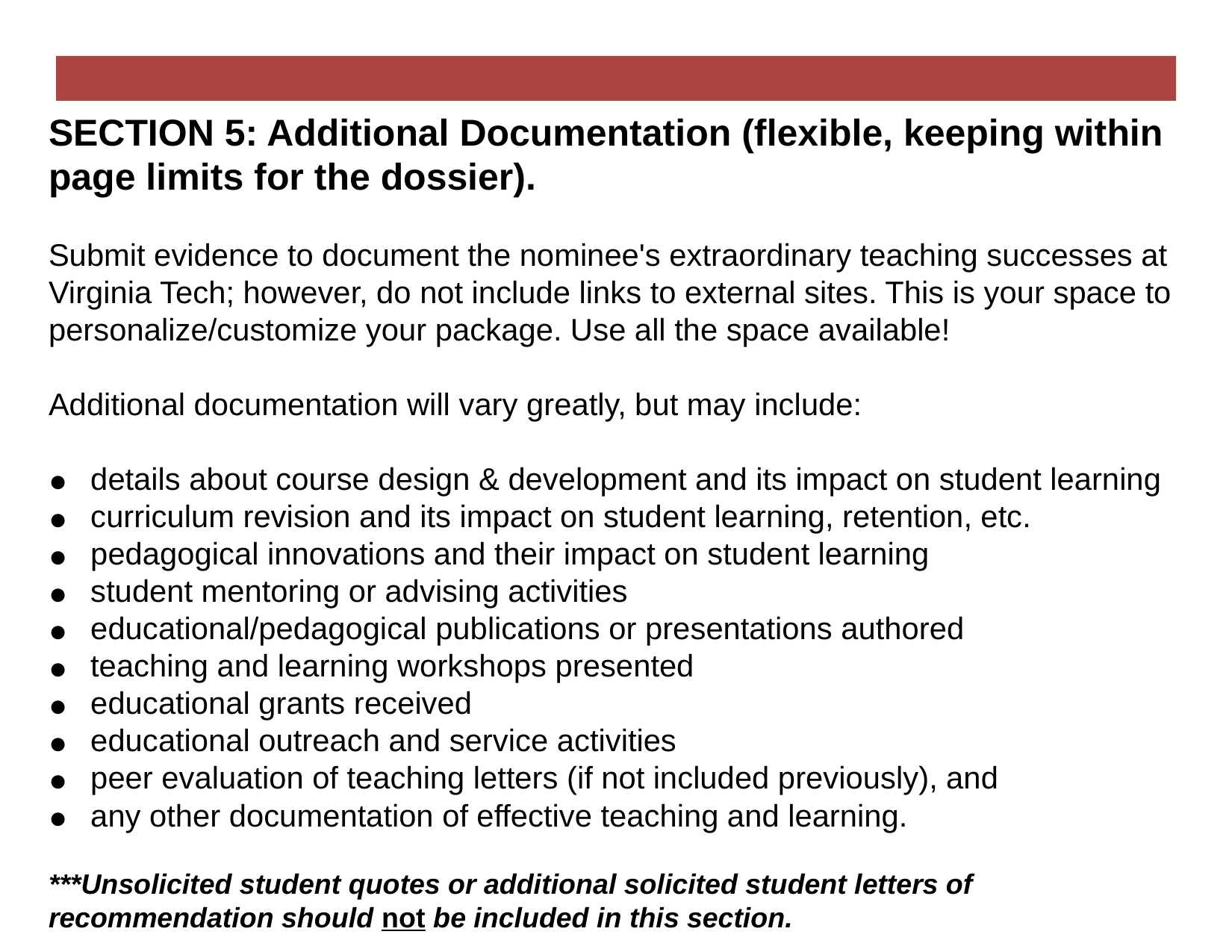

SECTION 5: Additional Documentation (flexible, keeping within page limits for the dossier).
Submit evidence to document the nominee's extraordinary teaching successes at Virginia Tech; however, do not include links to external sites. This is your space to personalize/customize your package. Use all the space available!
Additional documentation will vary greatly, but may include:
details about course design & development and its impact on student learning
curriculum revision and its impact on student learning, retention, etc.
pedagogical innovations and their impact on student learning
student mentoring or advising activities
educational/pedagogical publications or presentations authored
teaching and learning workshops presented
educational grants received
educational outreach and service activities
peer evaluation of teaching letters (if not included previously), and
any other documentation of effective teaching and learning.

***Unsolicited student quotes or additional solicited student letters of recommendation should not be included in this section.